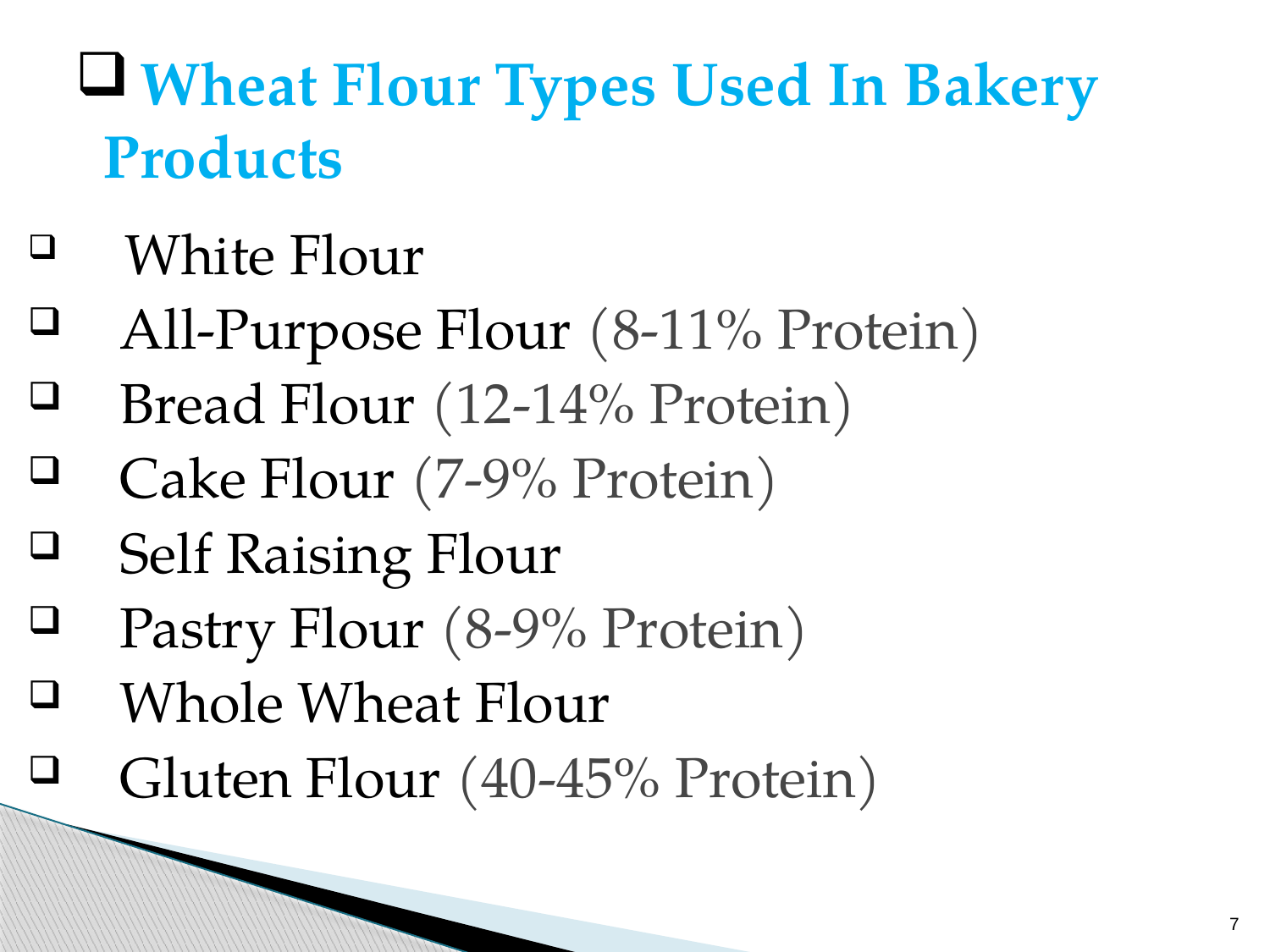

# Wheat Flour Types Used In Bakery Products
     White Flour
    All-Purpose Flour (8-11% Protein)
    Bread Flour (12-14% Protein)
    Cake Flour (7-9% Protein)
    Self Raising Flour
    Pastry Flour (8-9% Protein)
    Whole Wheat Flour
    Gluten Flour (40-45% Protein)
7